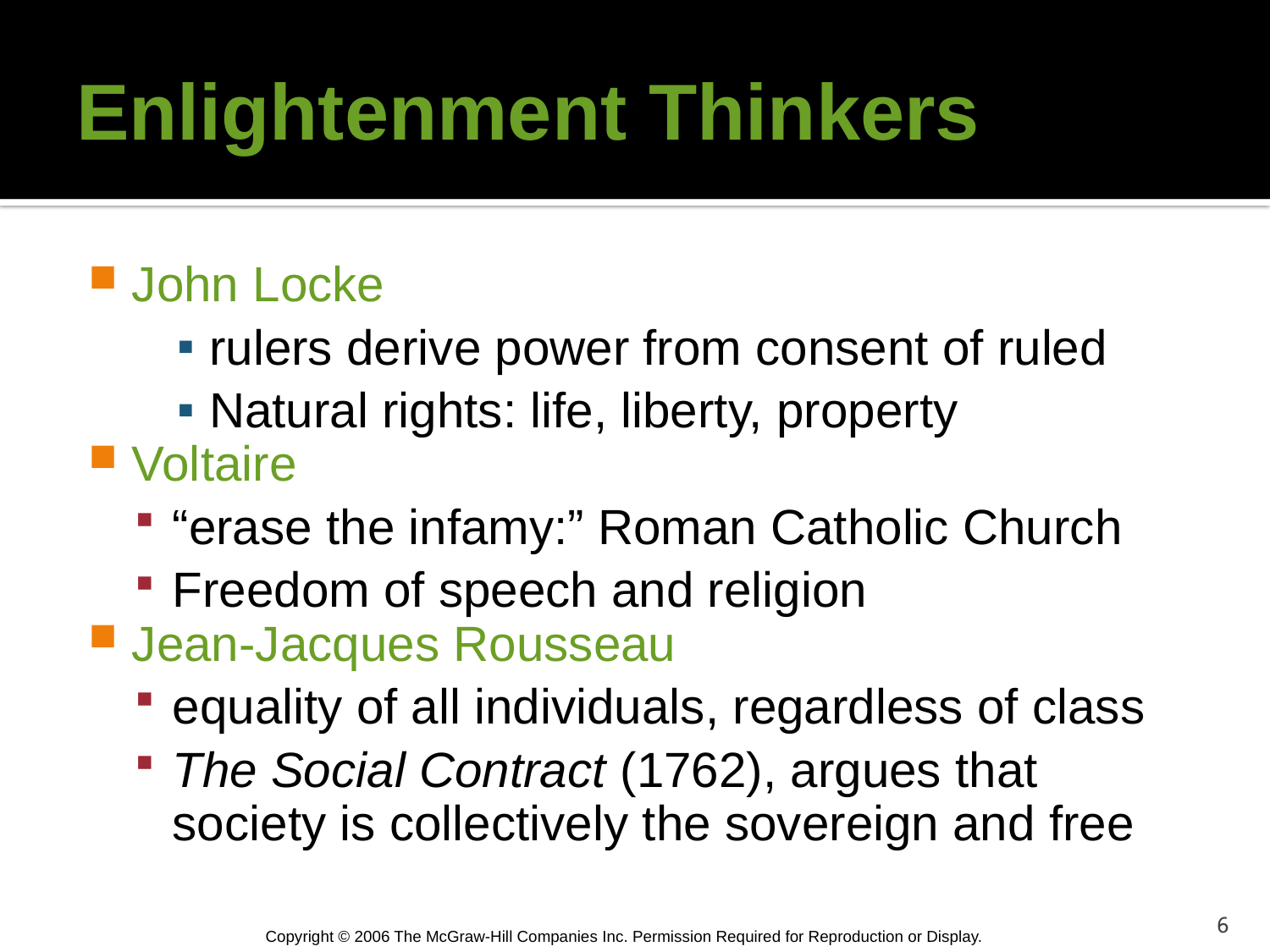

# Enlightenment Thinkers
John Locke
rulers derive power from consent of ruled
Natural rights: life, liberty, property
Voltaire
“erase the infamy:” Roman Catholic Church
Freedom of speech and religion
Jean-Jacques Rousseau
equality of all individuals, regardless of class
The Social Contract (1762), argues that society is collectively the sovereign and free
6